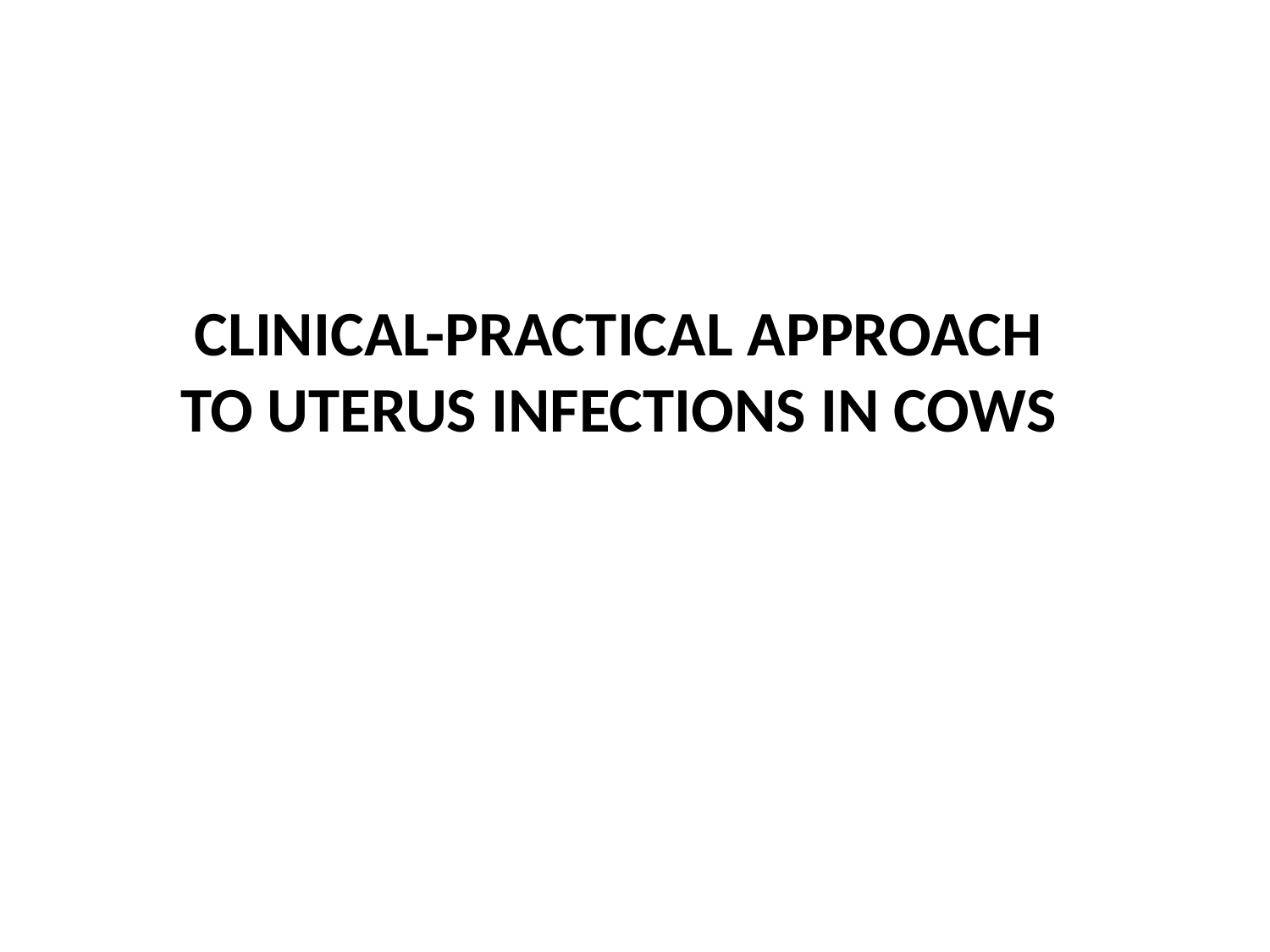

CLINICAL-PRACTICAL APPROACH TO UTERUS INFECTIONS IN COWS